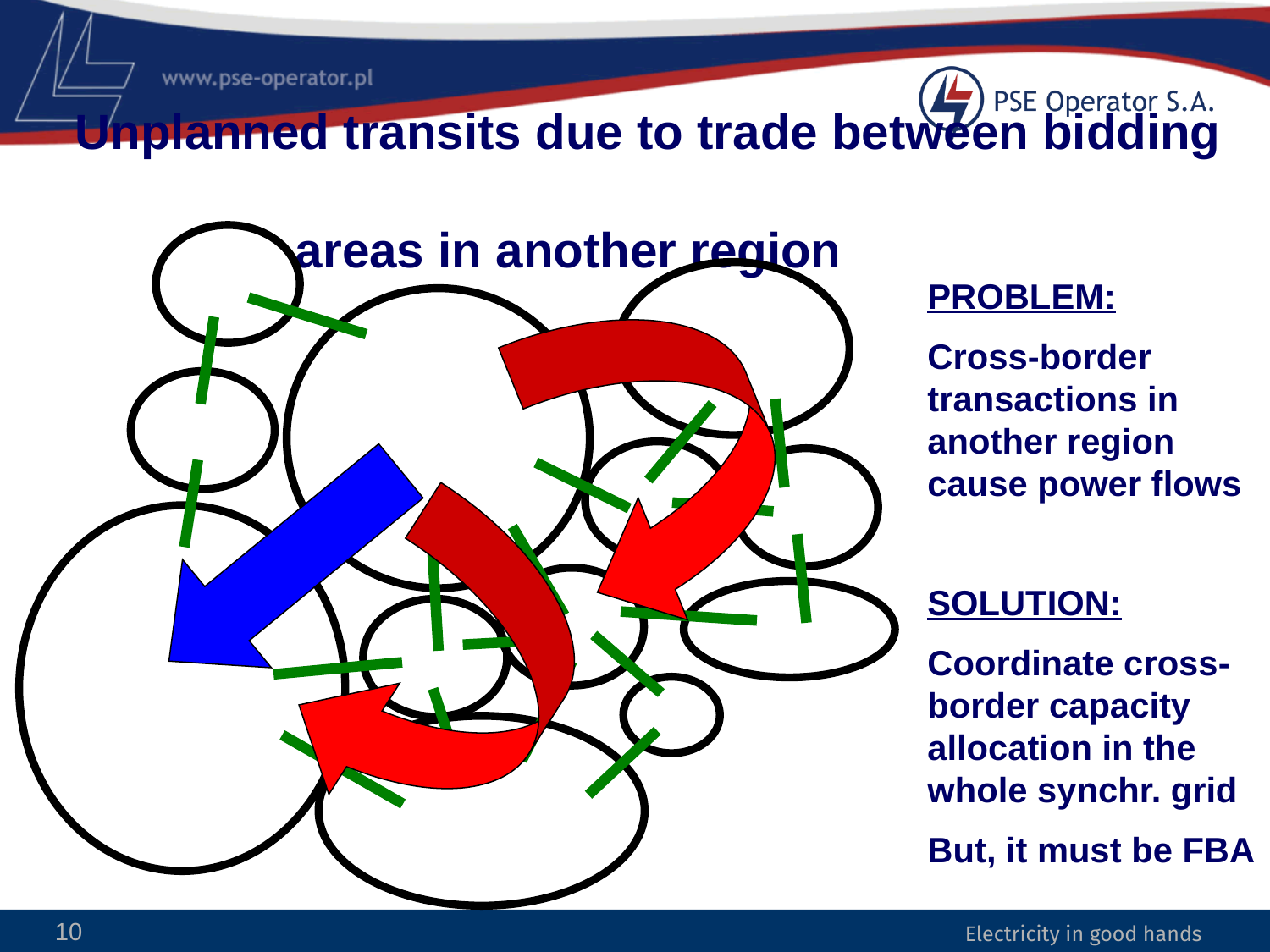

Unplanned transits due to trade between bidding
                areas in another region

PROBLEM:
Cross-border transactions in another region cause power flows

SOLUTION:
Coordinate cross-border capacity allocation in the whole synchr. grid
But, it must be FBA

10